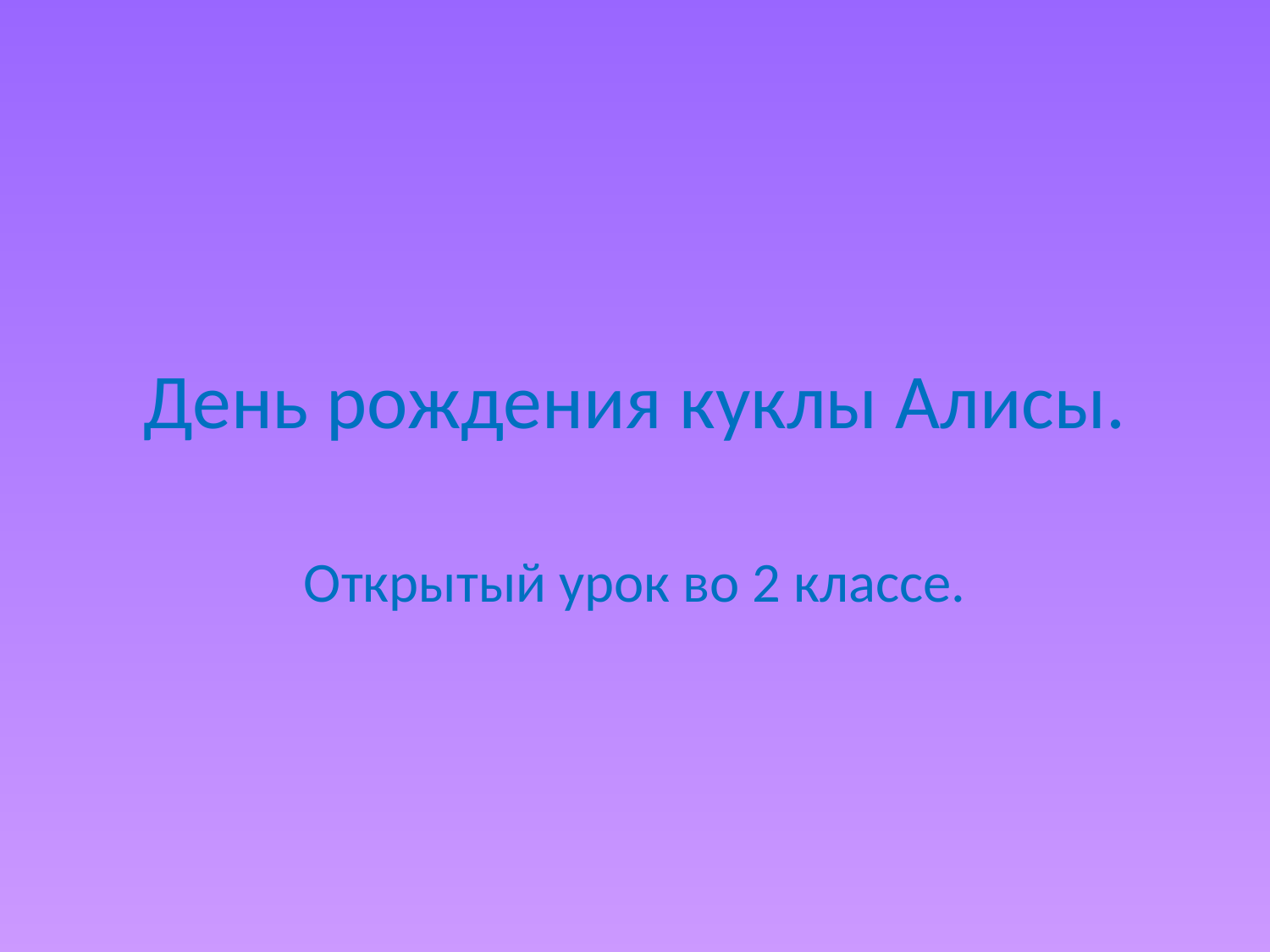

# День рождения куклы Алисы.
Открытый урок во 2 классе.